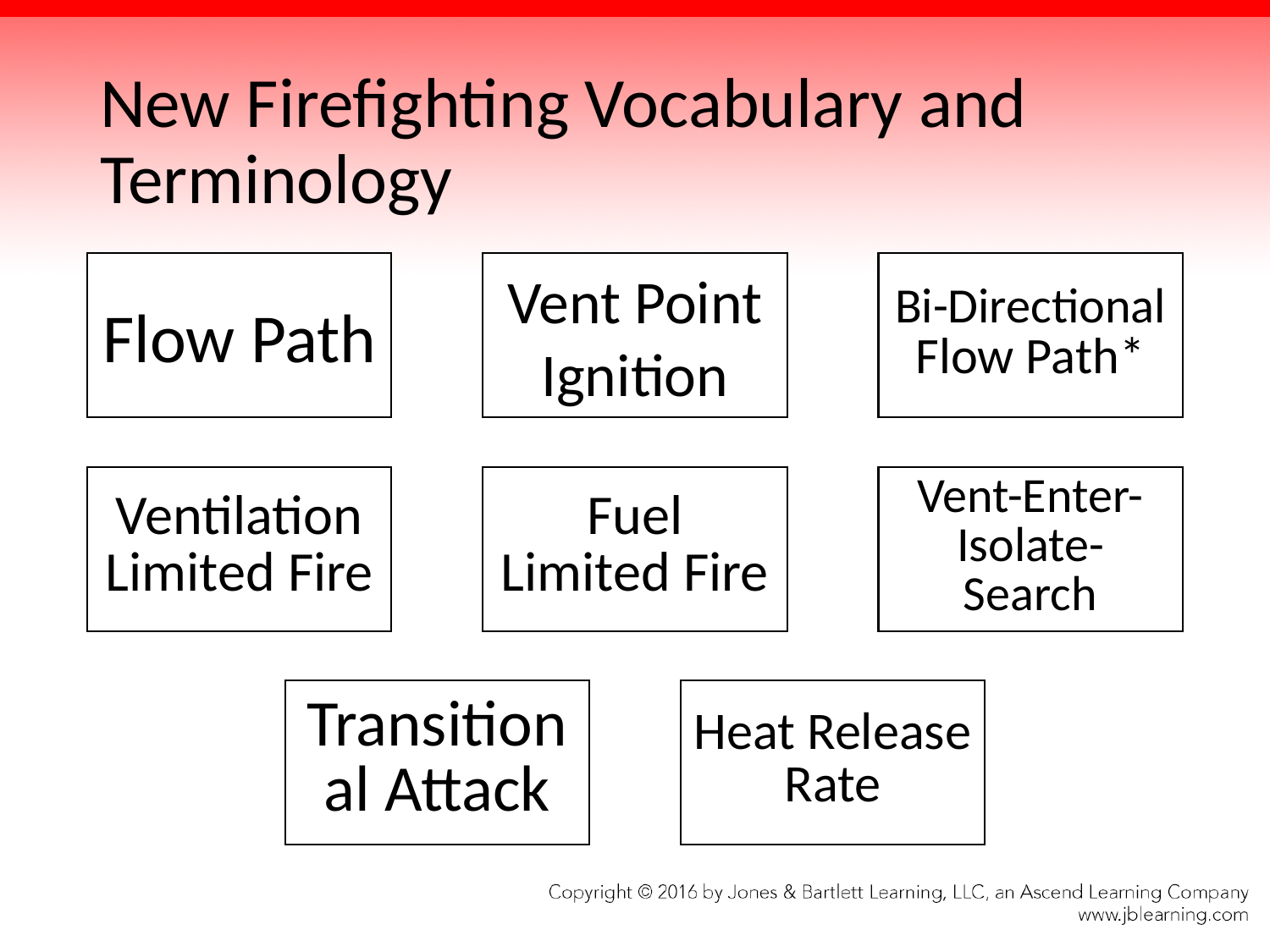

# New Firefighting Vocabulary and Terminology
Flow Path
Vent Point Ignition
Bi-Directional Flow Path*
Ventilation Limited Fire
Fuel Limited Fire
Vent-Enter-Isolate-Search
Transitional Attack
Heat Release Rate